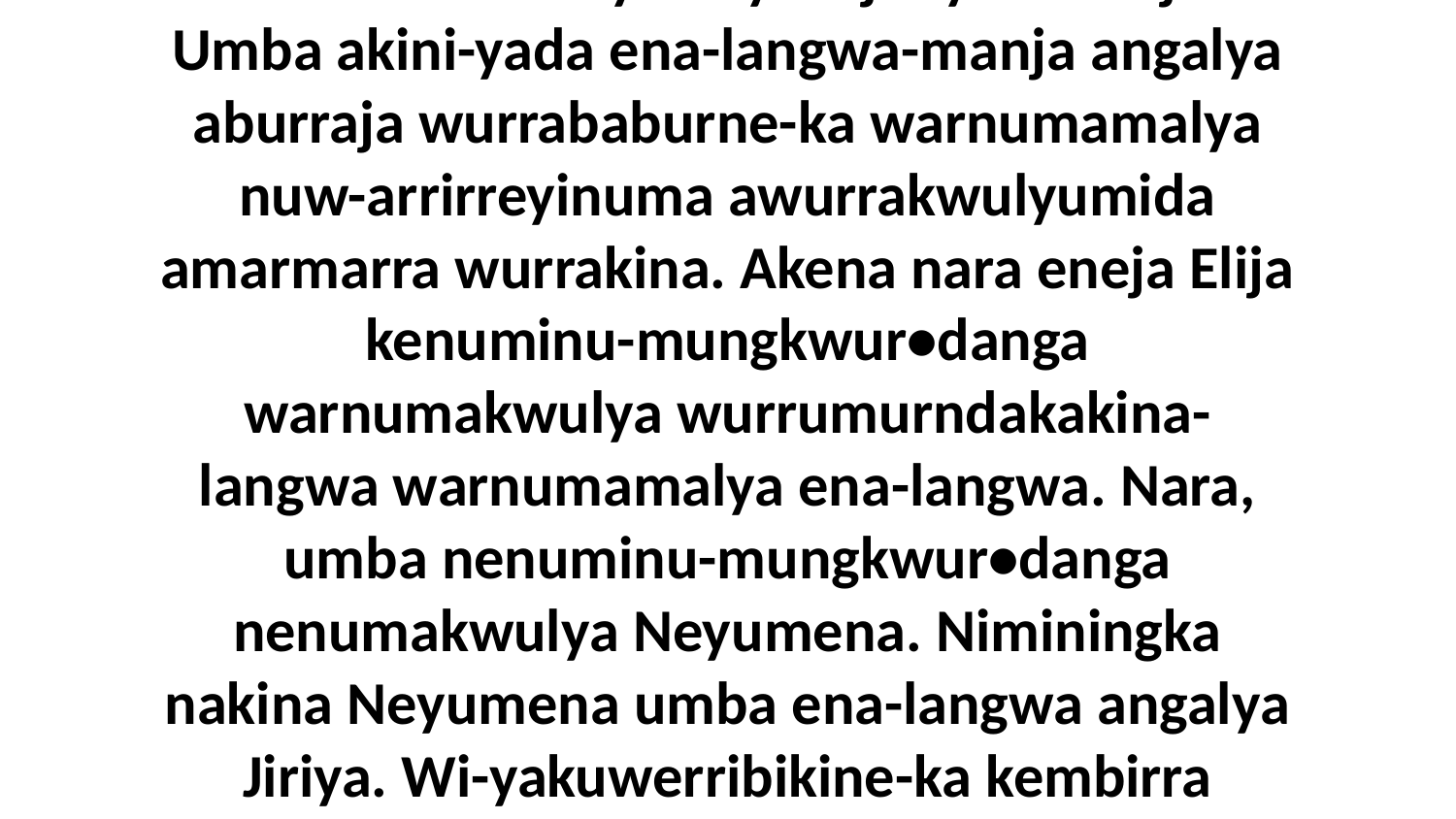

27 Akwa wi-yakuwerribikina ngarningka ningka-langwu-wa NuBurabuda Eliju-wa. Enejukwaba n-ambilyumurra nakina arakburakba-kiya-wiya Yijireyila-manja. Umba akini-yada ena-langwa-manja angalya aburraja wurrababurne-ka warnumamalya nuw-arrirreyinuma awurrakwulyumida amarmarra wurrakina. Akena nara eneja Elija kenuminu-mungkwur•danga warnumakwulya wurrumurndakakina-langwa warnumamalya ena-langwa. Nara, umba nenuminu-mungkwur•danga nenumakwulya Neyumena. Niminingka nakina Neyumena umba ena-langwa angalya Jiriya. Wi-yakuwerribikine-ka kembirra wunalakina-kiya-wa WunuBurabuda-kiya kirrakina-da,” ni-yama nakina Jesus wurruwurrakibinu-wa warnumamalya ebina-manja alikira jinikakwa-manja-da.